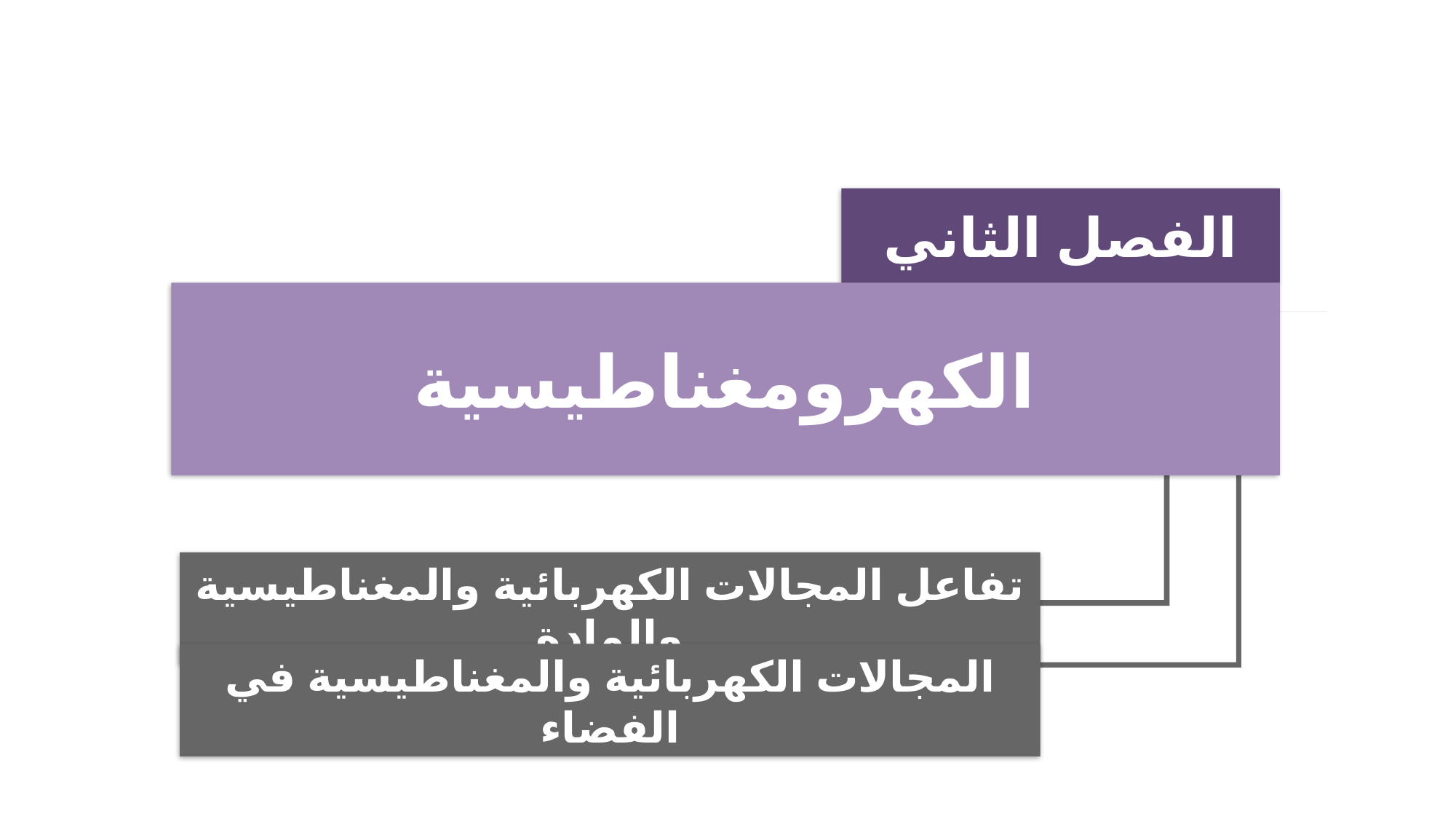

الفصل الثاني
الكهرومغناطيسية

تفاعل المجالات الكهربائية والمغناطيسية والمادة
المجالات الكهربائية والمغناطيسية في الفضاء